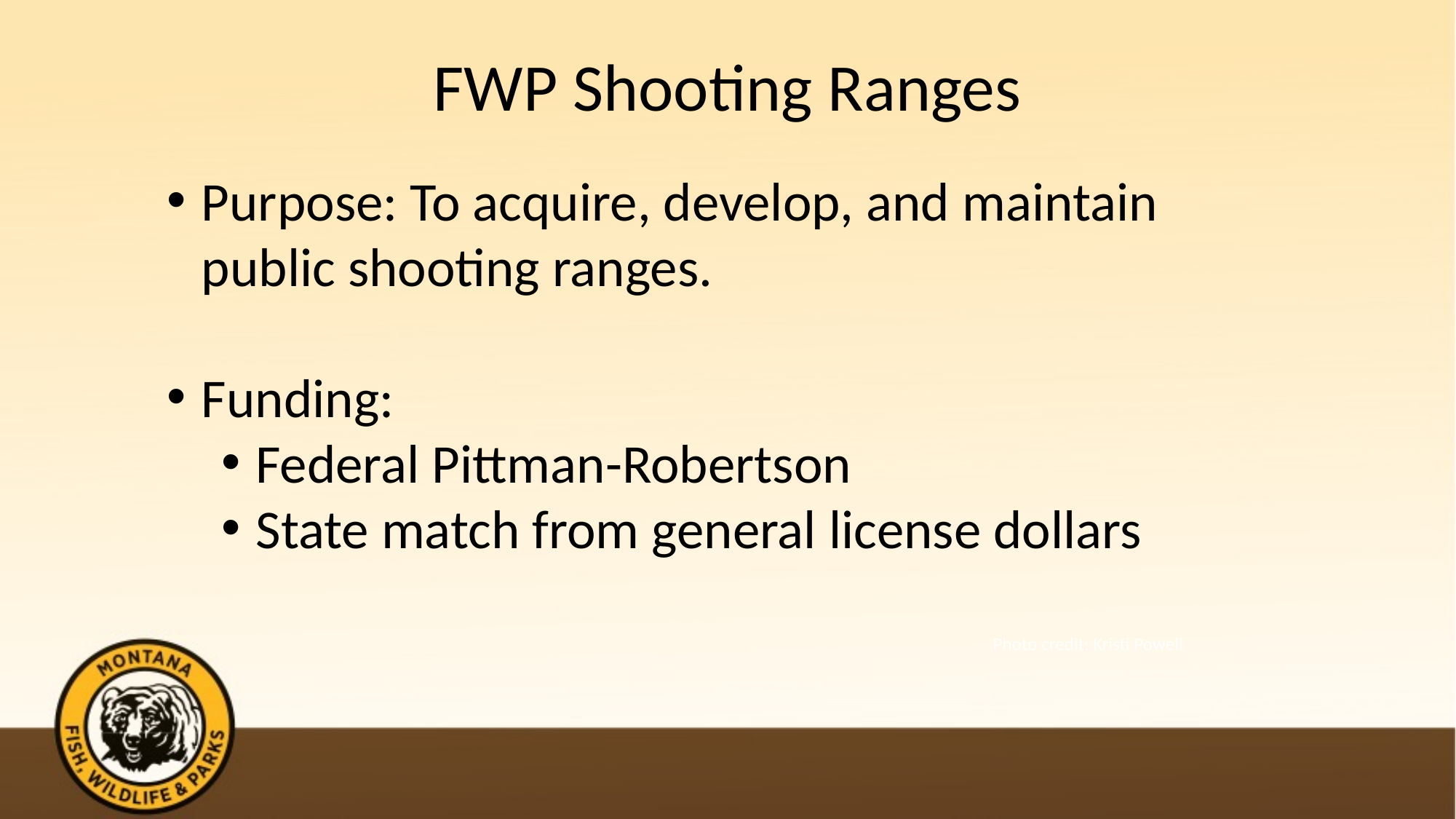

# FWP Shooting Ranges
Purpose: To acquire, develop, and maintain public shooting ranges.

Funding:
Federal Pittman-Robertson
State match from general license dollars
Photo credit: Kristi Powell